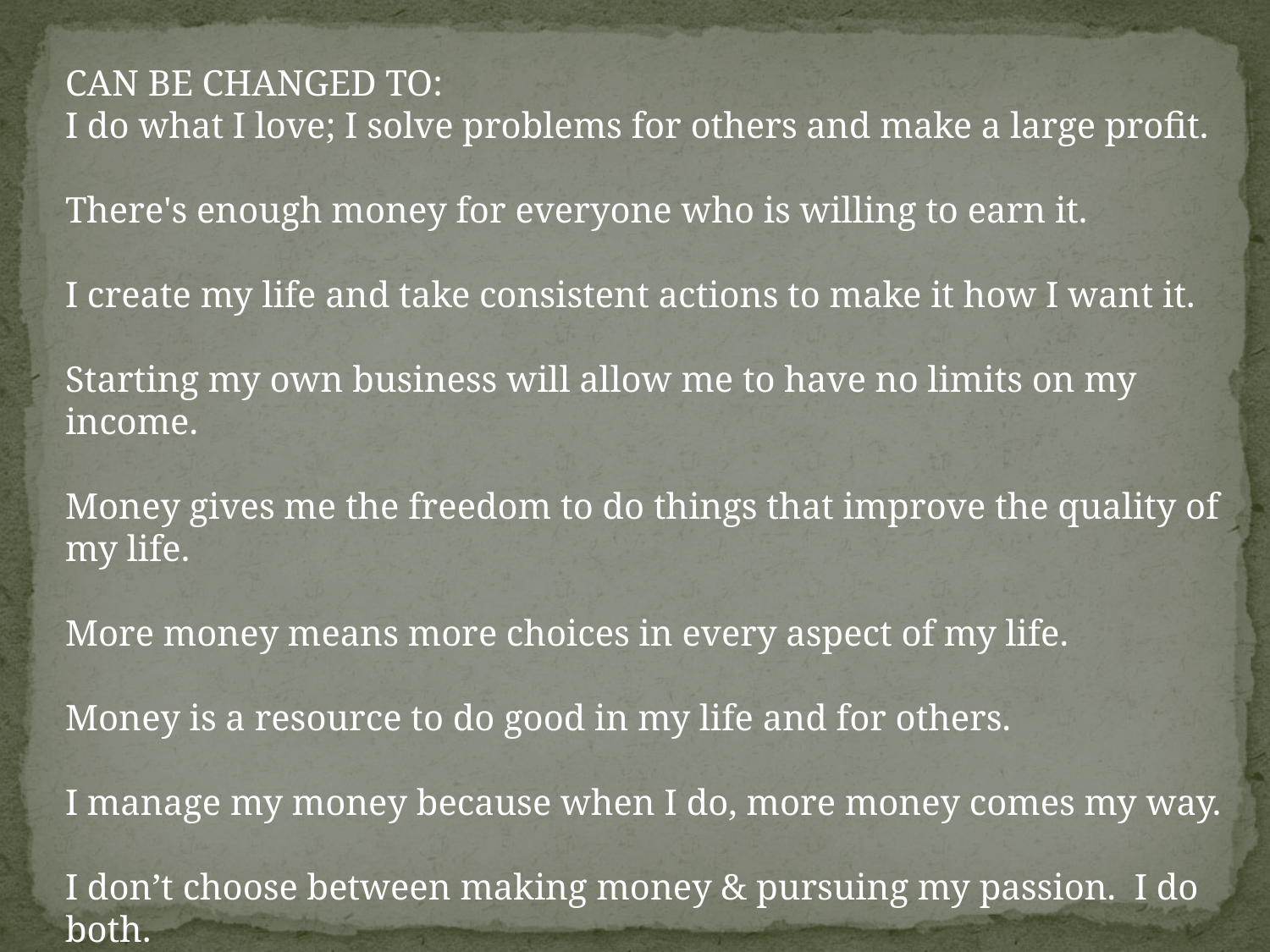

CAN BE CHANGED TO:
I do what I love; I solve problems for others and make a large profit.

There's enough money for everyone who is willing to earn it.

I create my life and take consistent actions to make it how I want it.

Starting my own business will allow me to have no limits on my income.

Money gives me the freedom to do things that improve the quality of my life.

More money means more choices in every aspect of my life.

Money is a resource to do good in my life and for others.

I manage my money because when I do, more money comes my way.

I don’t choose between making money & pursuing my passion.  I do both.

I can do more for others when I’m rich than when I’m broke.